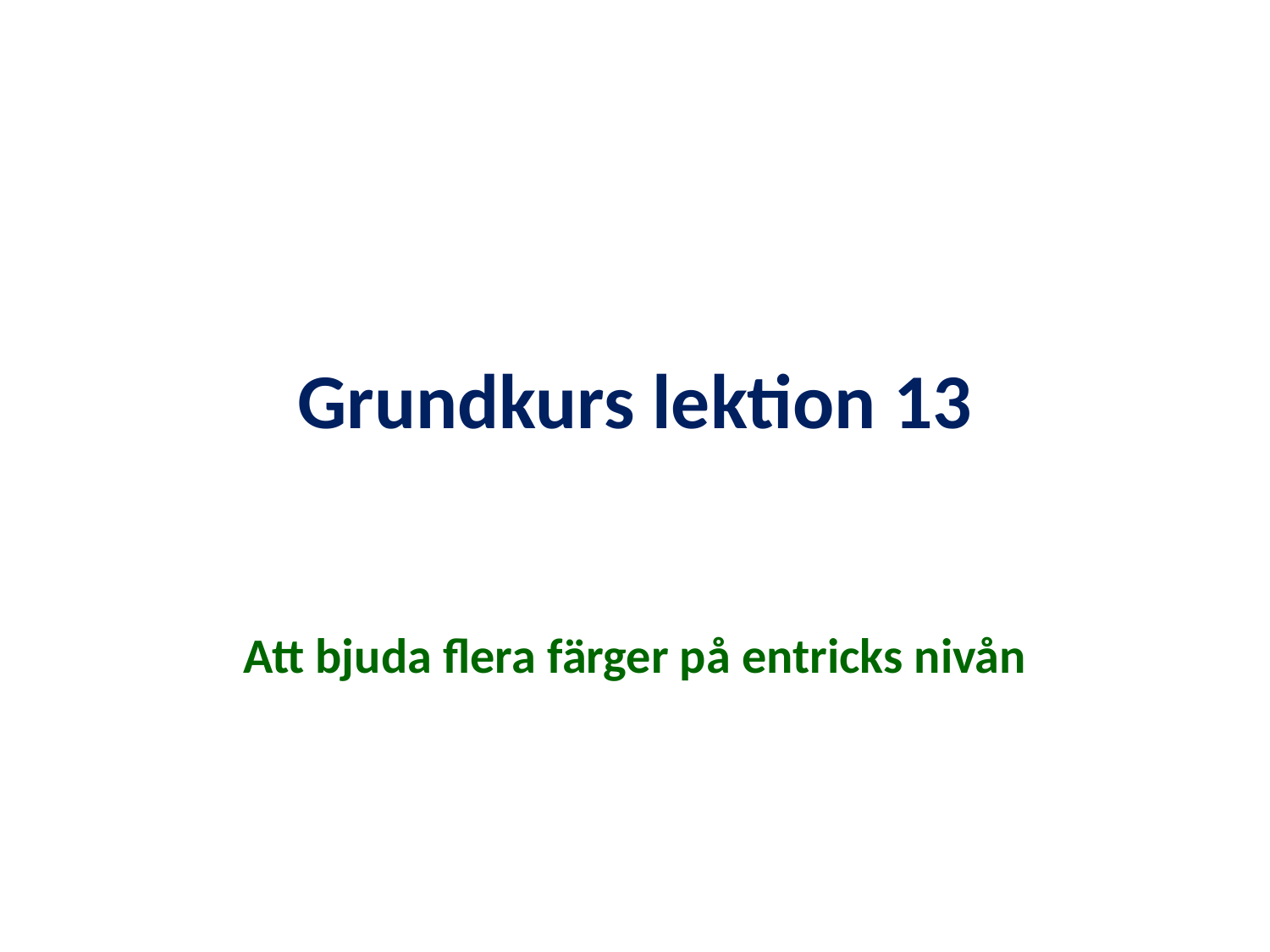

# Grundkurs lektion 13

Att bjuda flera färger på entricks nivån